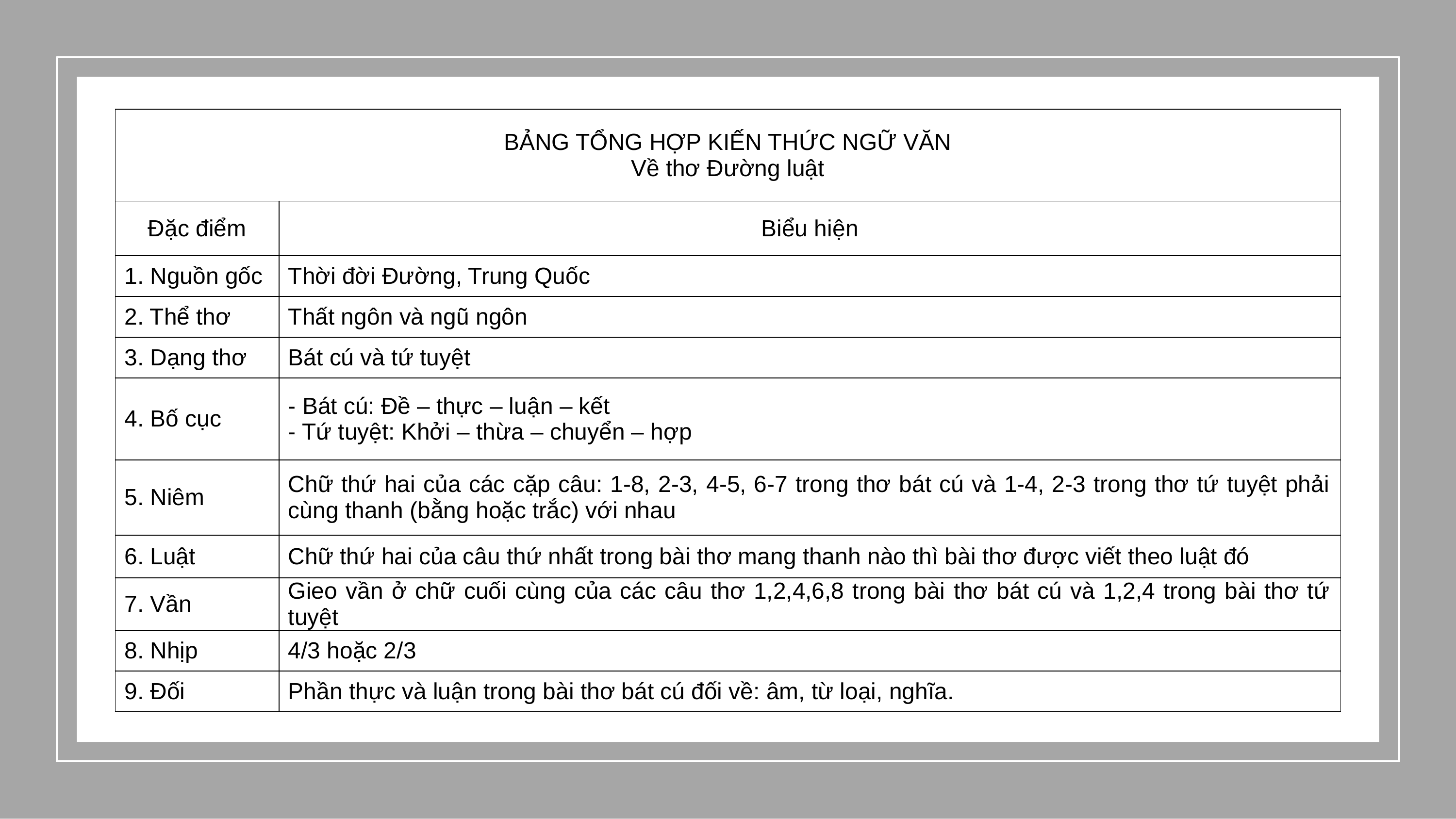

| BẢNG TỔNG HỢP KIẾN THỨC NGỮ VĂN Về thơ Đường luật |  |
| --- | --- |
| Đặc điểm | Biểu hiện |
| 1. Nguồn gốc | Thời đời Đường, Trung Quốc |
| 2. Thể thơ | Thất ngôn và ngũ ngôn |
| 3. Dạng thơ | Bát cú và tứ tuyệt |
| 4. Bố cục | - Bát cú: Đề – thực – luận – kết - Tứ tuyệt: Khởi – thừa – chuyển – hợp |
| 5. Niêm | Chữ thứ hai của các cặp câu: 1-8, 2-3, 4-5, 6-7 trong thơ bát cú và 1-4, 2-3 trong thơ tứ tuyệt phải cùng thanh (bằng hoặc trắc) với nhau |
| 6. Luật | Chữ thứ hai của câu thứ nhất trong bài thơ mang thanh nào thì bài thơ được viết theo luật đó |
| 7. Vần | Gieo vần ở chữ cuối cùng của các câu thơ 1,2,4,6,8 trong bài thơ bát cú và 1,2,4 trong bài thơ tứ tuyệt |
| 8. Nhịp | 4/3 hoặc 2/3 |
| 9. Đối | Phần thực và luận trong bài thơ bát cú đối về: âm, từ loại, nghĩa. |